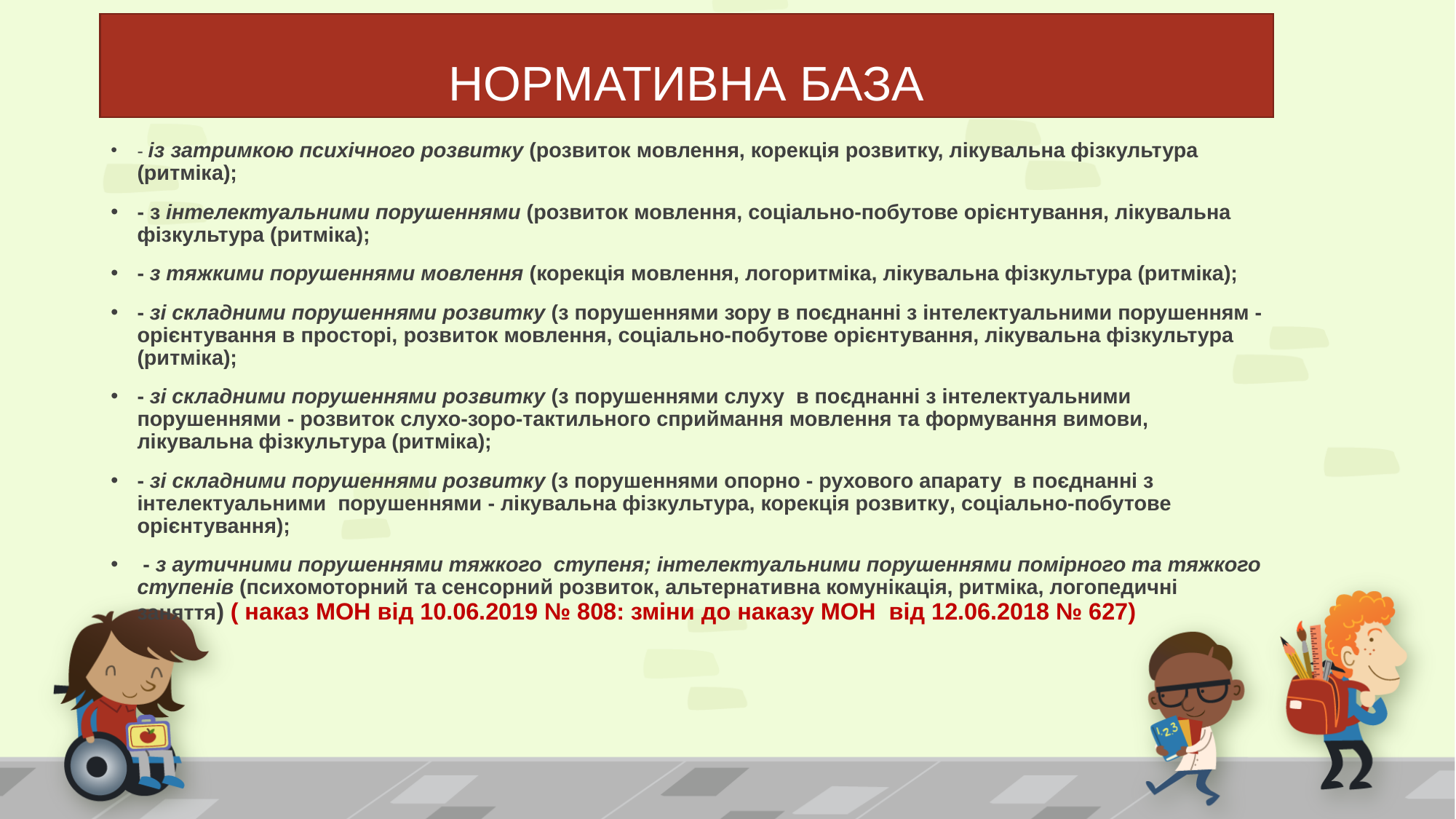

# НОРМАТИВНА БАЗА
- із затримкою психічного розвитку (розвиток мовлення, корекція розвитку, лікувальна фізкультура (ритміка);
- з інтелектуальними порушеннями (розвиток мовлення, соціально-побутове орієнтування, лікувальна фізкультура (ритміка);
- з тяжкими порушеннями мовлення (корекція мовлення, логоритміка, лікувальна фізкультура (ритміка);
- зі складними порушеннями розвитку (з порушеннями зору в поєднанні з інтелектуальними порушенням - орієнтування в просторі, розвиток мовлення, соціально-побутове орієнтування, лікувальна фізкультура (ритміка);
- зі складними порушеннями розвитку (з порушеннями слуху  в поєднанні з інтелектуальними порушеннями - розвиток слухо-зоро-тактильного сприймання мовлення та формування вимови, лікувальна фізкультура (ритміка);
- зі складними порушеннями розвитку (з порушеннями опорно - рухового апарату  в поєднанні з інтелектуальними  порушеннями - лікувальна фізкультура, корекція розвитку, соціально-побутове орієнтування);
 - з аутичними порушеннями тяжкого  ступеня; інтелектуальними порушеннями помірного та тяжкого ступенів (психомоторний та сенсорний розвиток, альтернативна комунікація, ритміка, логопедичні заняття) ( наказ МОН від 10.06.2019 № 808: зміни до наказу МОН  від 12.06.2018 № 627)